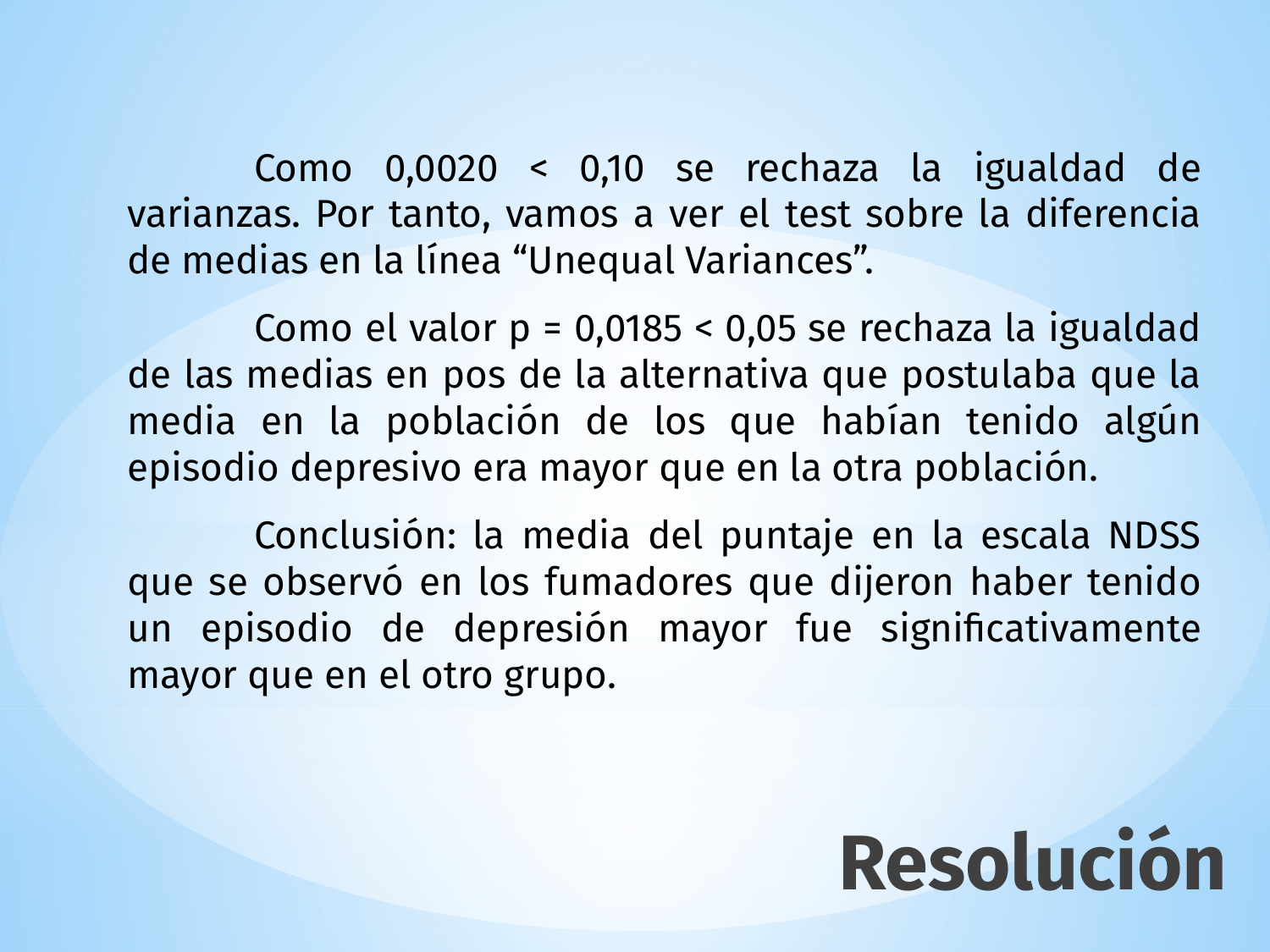

Como 0,0020 < 0,10 se rechaza la igualdad de varianzas. Por tanto, vamos a ver el test sobre la diferencia de medias en la línea “Unequal Variances”.
	Como el valor p = 0,0185 < 0,05 se rechaza la igualdad de las medias en pos de la alternativa que postulaba que la media en la población de los que habían tenido algún episodio depresivo era mayor que en la otra población.
	Conclusión: la media del puntaje en la escala NDSS que se observó en los fumadores que dijeron haber tenido un episodio de depresión mayor fue significativamente mayor que en el otro grupo.
Resolución